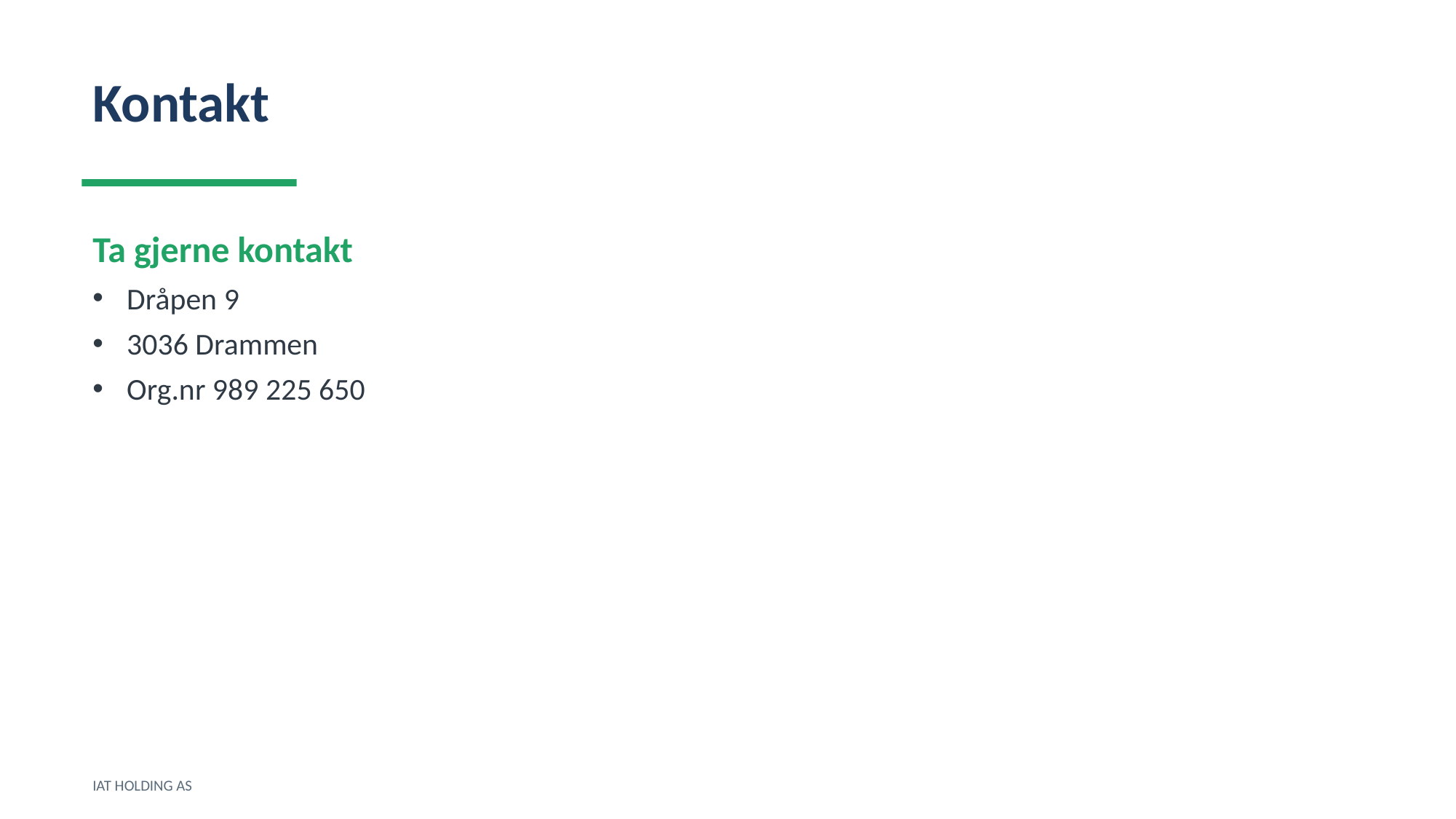

Kontakt

Ta gjerne kontakt
Dråpen 9
3036 Drammen
Org.nr 989 225 650
IAT HOLDING AS